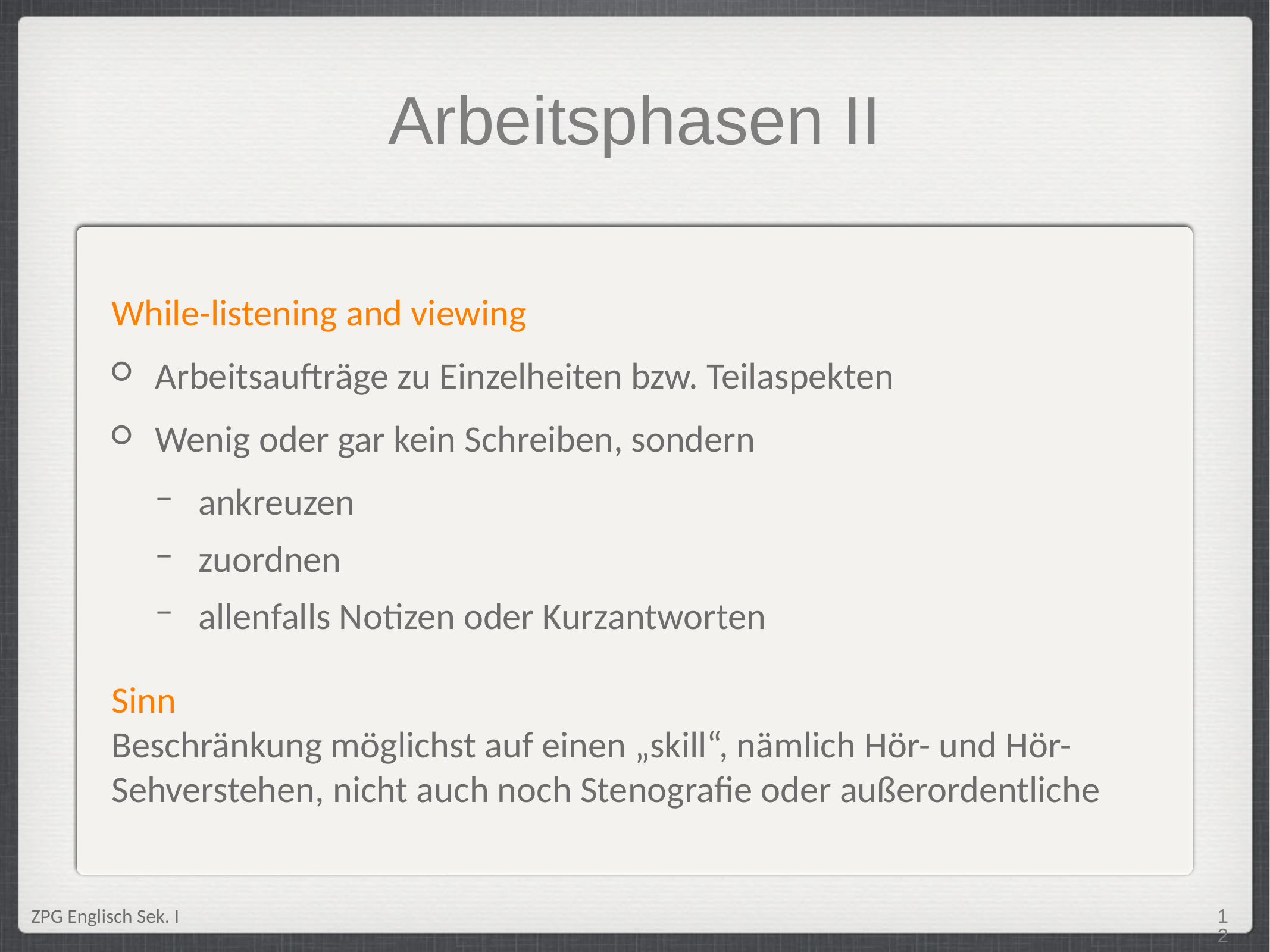

Arbeitsphasen II
While-listening and viewing
Arbeitsaufträge zu Einzelheiten bzw. Teilaspekten
Wenig oder gar kein Schreiben, sondern
ankreuzen
zuordnen
allenfalls Notizen oder Kurzantworten
Sinn
Beschränkung möglichst auf einen „skill“, nämlich Hör- und Hör-Sehverstehen, nicht auch noch Stenografie oder außerordentliche
12